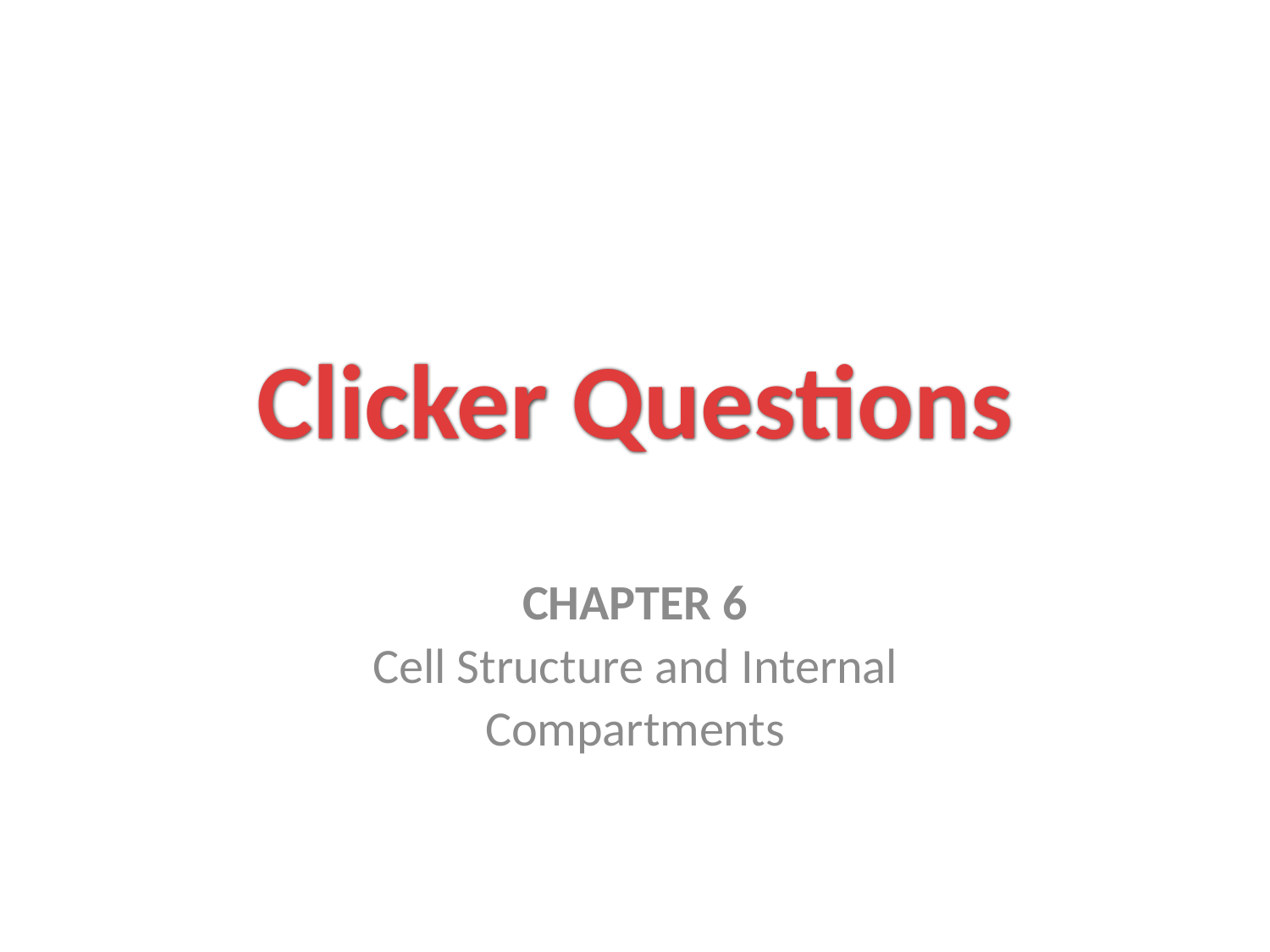

# Clicker Questions
CHAPTER 6
Cell Structure and Internal
Compartments